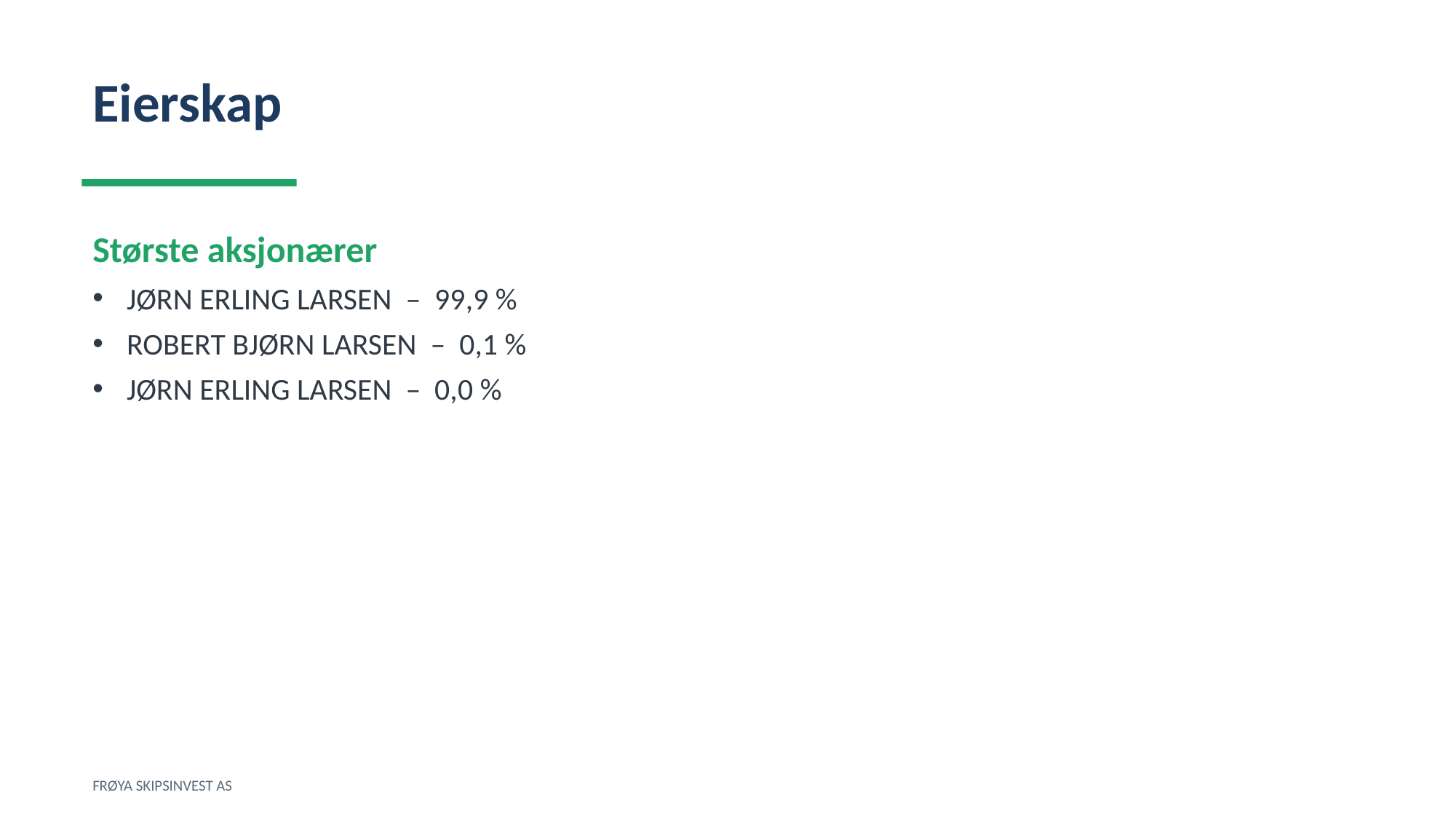

Eierskap

Største aksjonærer
JØRN ERLING LARSEN  –  99,9 %
ROBERT BJØRN LARSEN  –  0,1 %
JØRN ERLING LARSEN  –  0,0 %
FRØYA SKIPSINVEST AS